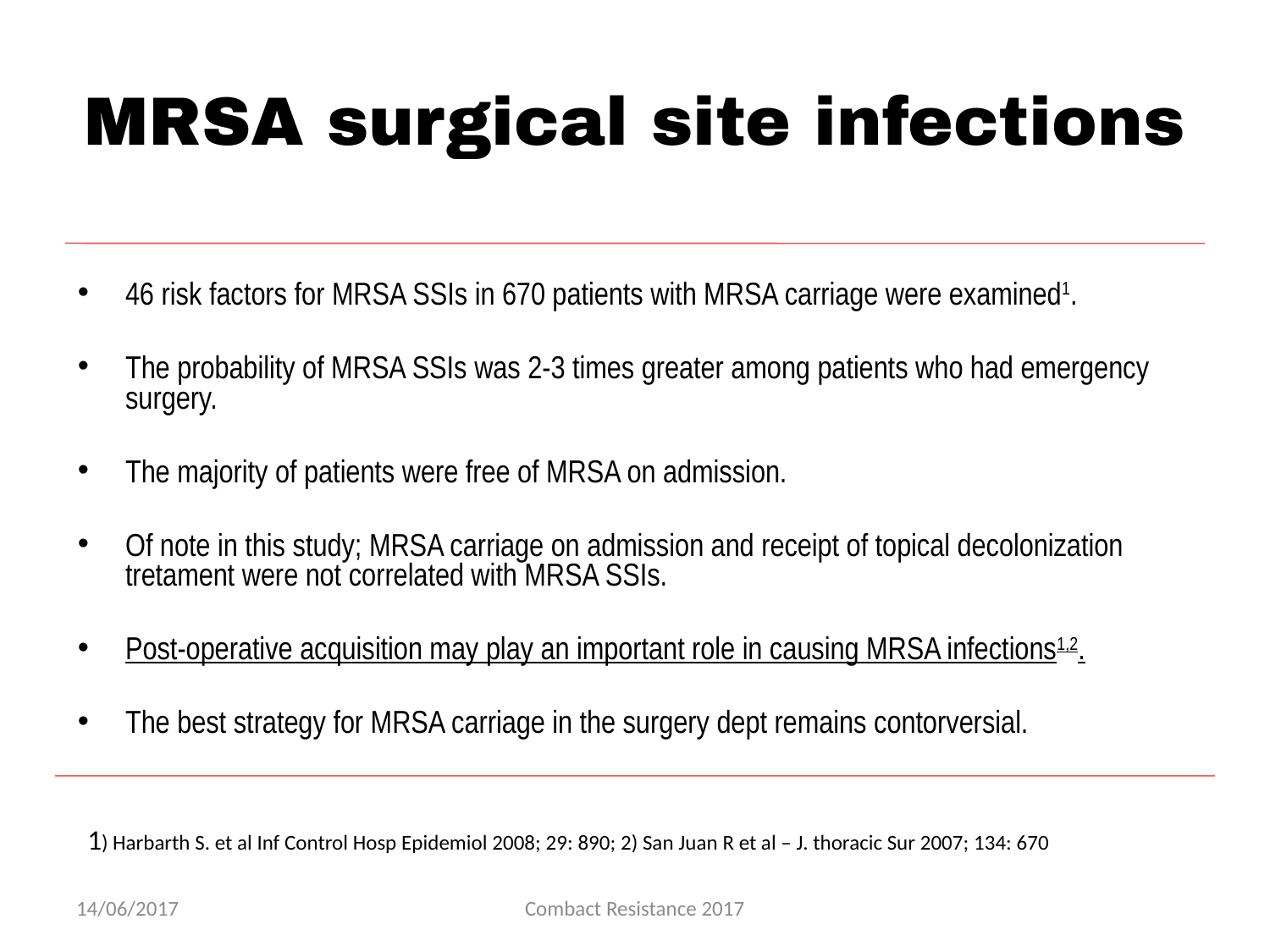

# MRSA surgical site infections

46 risk factors for MRSA SSIs in 670 patients with MRSA carriage were examined1.

The probability of MRSA SSIs was 2-3 times greater among patients who had emergency surgery.

The majority of patients were free of MRSA on admission.

Of note in this study; MRSA carriage on admission and receipt of topical decolonization tretament were not correlated with MRSA SSIs.

Post-operative acquisition may play an important role in causing MRSA infections1,2.

The best strategy for MRSA carriage in the surgery dept remains contorversial.

1) Harbarth S. et al Inf Control Hosp Epidemiol 2008; 29: 890; 2) San Juan R et al – J. thoracic Sur 2007; 134: 670
14/06/2017
Combact Resistance 2017